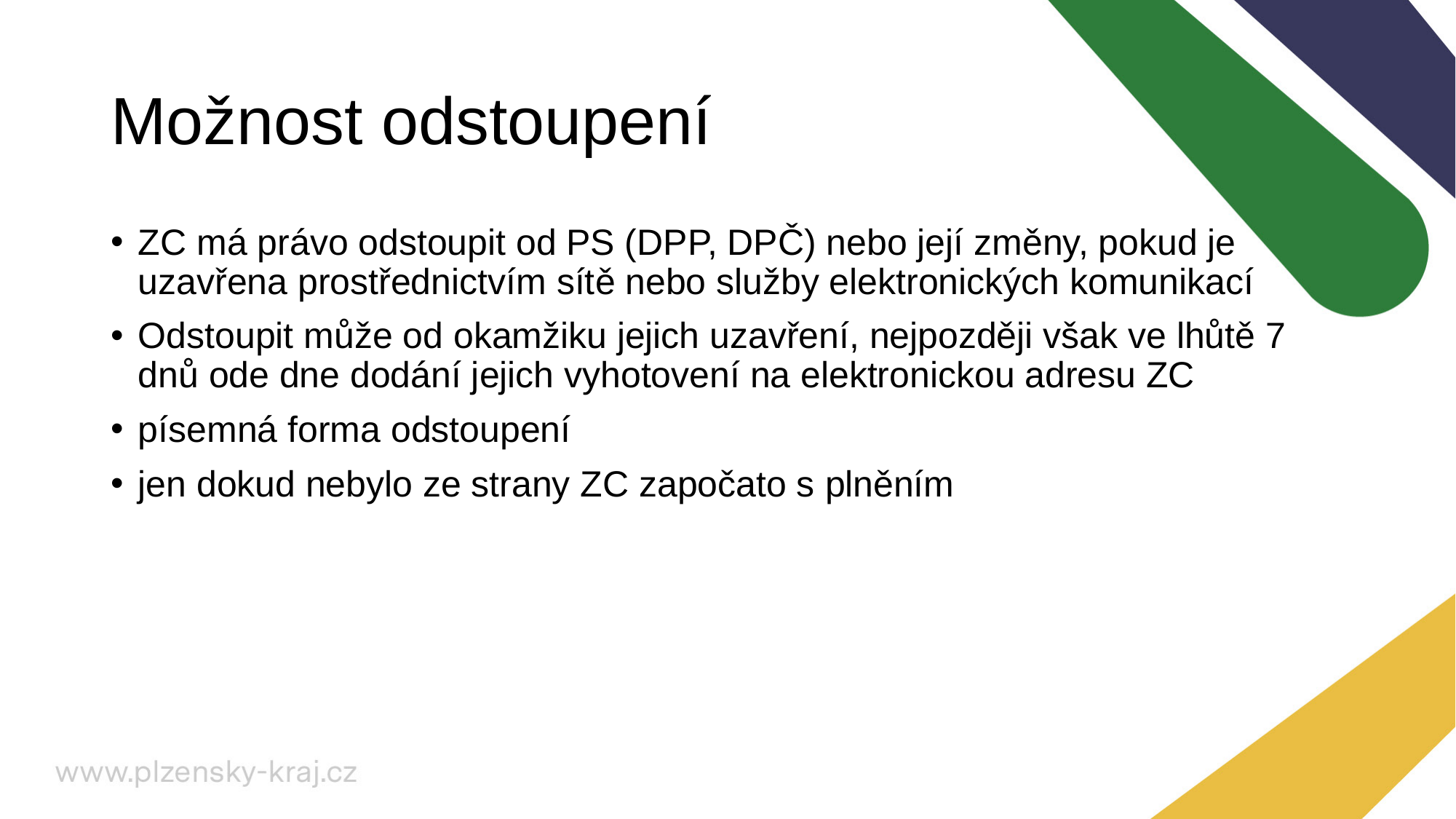

# Možnost odstoupení
ZC má právo odstoupit od PS (DPP, DPČ) nebo její změny, pokud je uzavřena prostřednictvím sítě nebo služby elektronických komunikací
Odstoupit může od okamžiku jejich uzavření, nejpozději však ve lhůtě 7 dnů ode dne dodání jejich vyhotovení na elektronickou adresu ZC
písemná forma odstoupení
jen dokud nebylo ze strany ZC započato s plněním